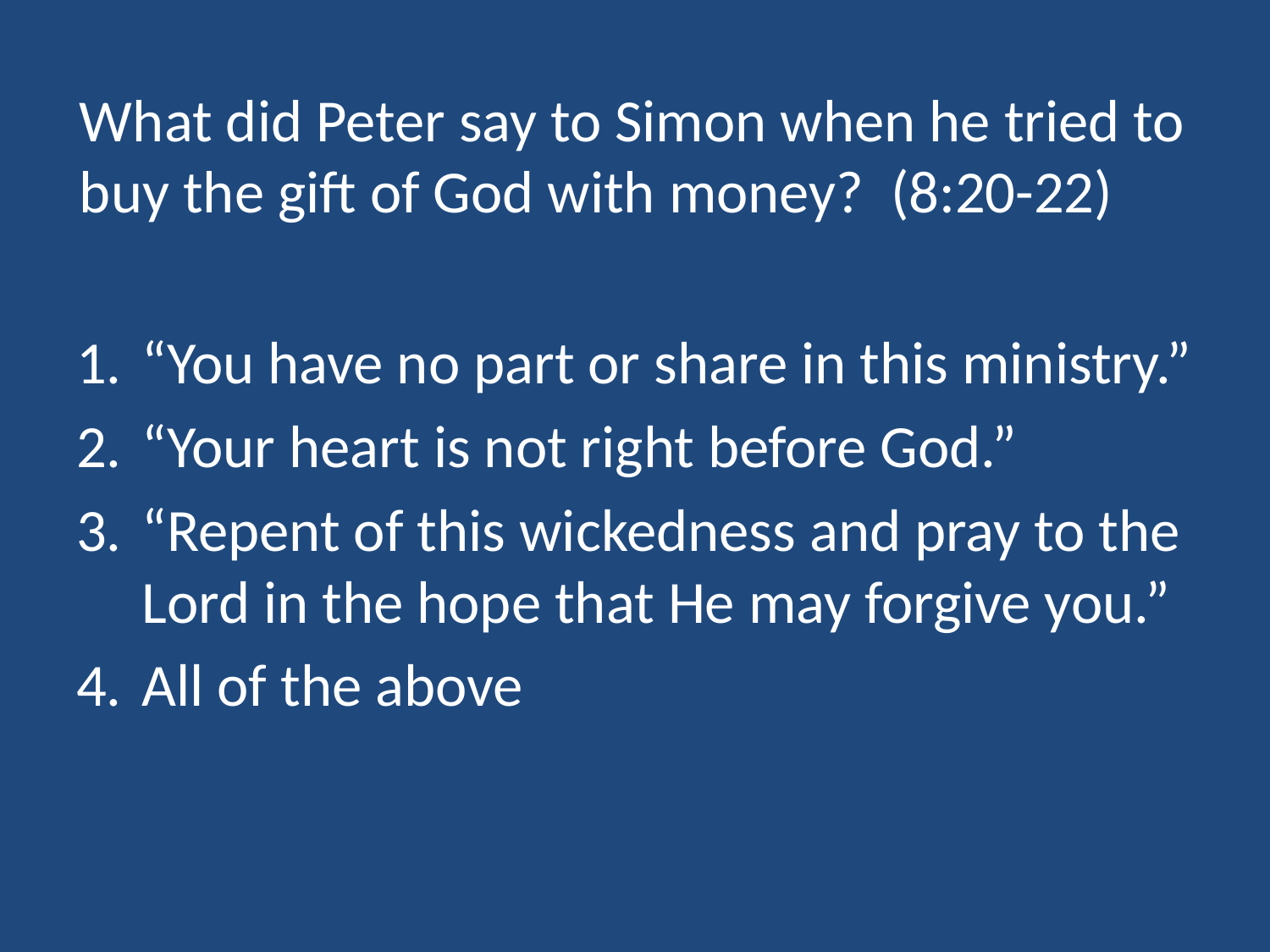

# What did Peter say to Simon when he tried to buy the gift of God with money?  (8:20-22)
“You have no part or share in this ministry.”
“Your heart is not right before God.”
“Repent of this wickedness and pray to the Lord in the hope that He may forgive you.”
All of the above